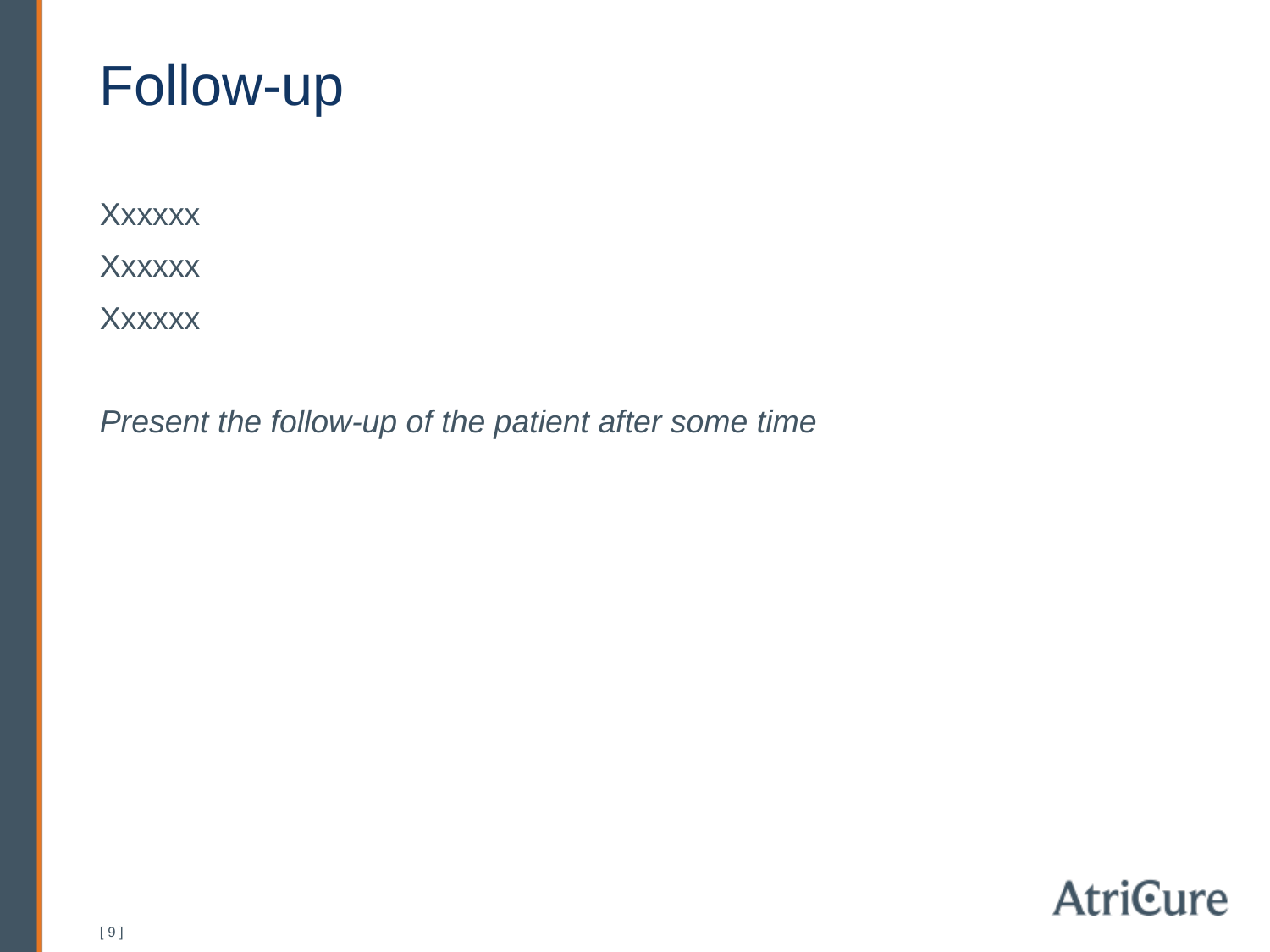

# Follow-up
Xxxxxx
Xxxxxx
Xxxxxx

Present the follow-up of the patient after some time